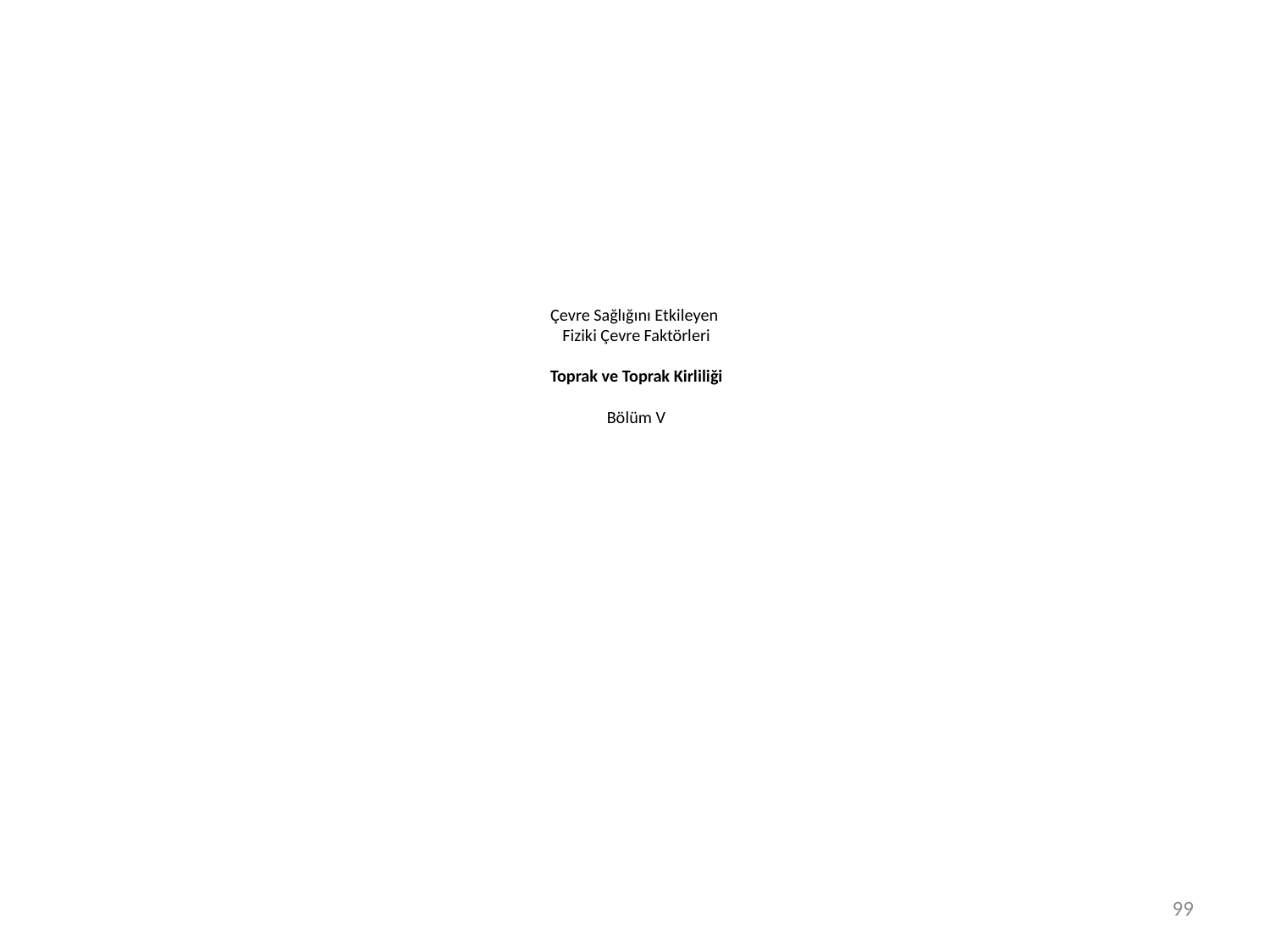

# Çevre Sağlığını Etkileyen Fiziki Çevre Faktörleri Toprak ve Toprak Kirliliği Bölüm V
99